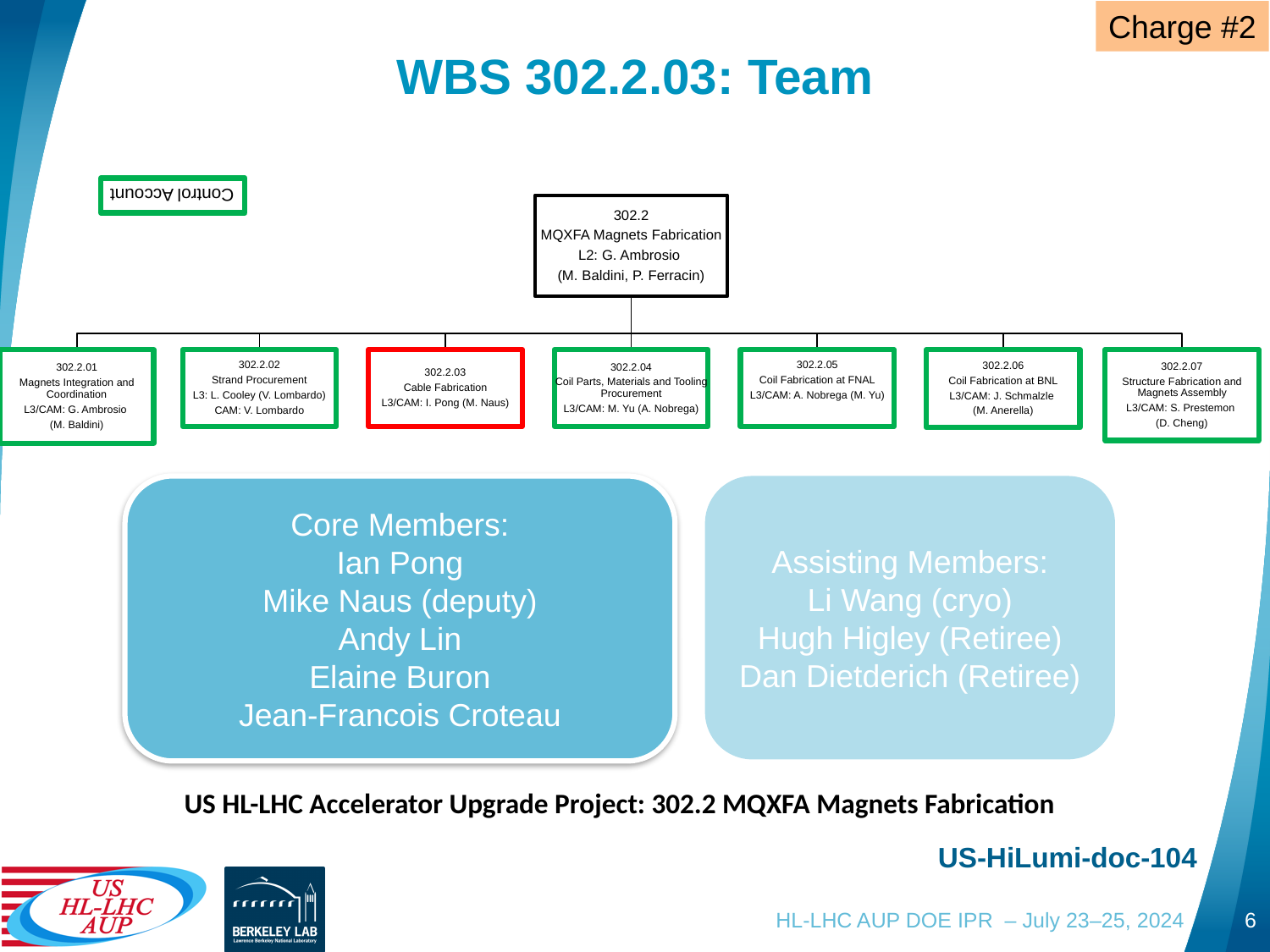

Charge #2
# WBS 302.2.03: Team
302.2
MQXFA Magnets Fabrication
L2: G. Ambrosio
(M. Baldini, P. Ferracin)
302.2.01
Magnets Integration and Coordination
L3/CAM: G. Ambrosio
(M. Baldini)
302.2.02
Strand Procurement
L3: L. Cooley (V. Lombardo)
CAM: V. Lombardo
302.2.03
Cable Fabrication
L3/CAM: I. Pong (M. Naus)
302.2.04
Coil Parts, Materials and Tooling Procurement
L3/CAM: M. Yu (A. Nobrega)
302.2.05
Coil Fabrication at FNAL
L3/CAM: A. Nobrega (M. Yu)

302.2.06
Coil Fabrication at BNL
L3/CAM: J. Schmalzle
(M. Anerella)
302.2.07
Structure Fabrication and Magnets Assembly
L3/CAM: S. Prestemon
(D. Cheng)
Control Account

Core Members:
Ian Pong
Mike Naus (deputy)
Andy Lin
Elaine Buron
Jean-Francois Croteau
Assisting Members:
Li Wang (cryo)
Hugh Higley (Retiree)
Dan Dietderich (Retiree)
US HL-LHC Accelerator Upgrade Project: 302.2 MQXFA Magnets Fabrication

US-HiLumi-doc-104
HL-LHC AUP DOE IPR  – July 23–25, 2024
6